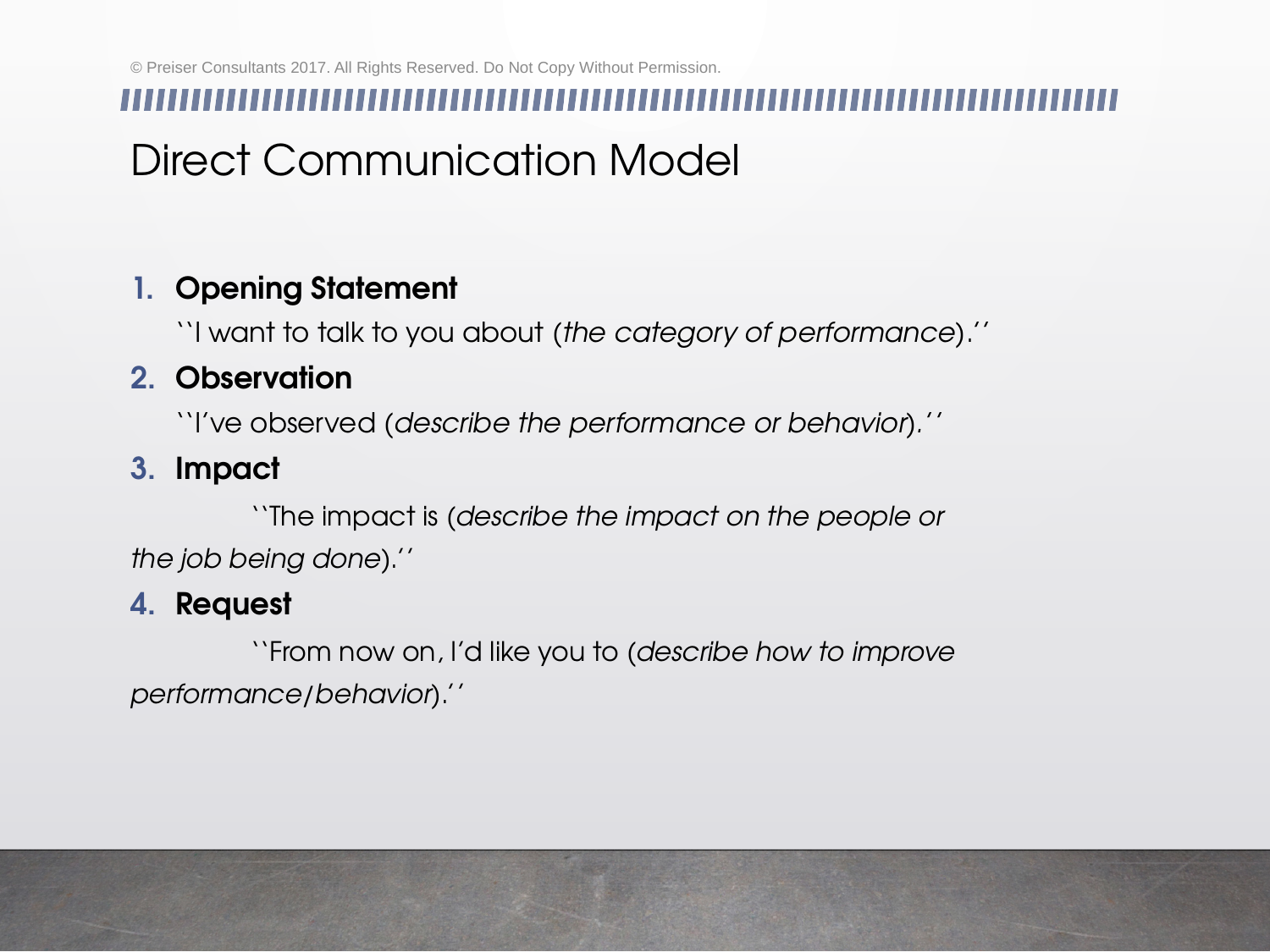

© Preiser Consultants 2017. All Rights Reserved. Do Not Copy Without Permission.
# Direct Communication Model
Opening Statement
	‘‘I want to talk to you about (the category of performance).’’
Observation
	‘‘I’ve observed (describe the performance or behavior).’’
Impact
	‘‘The impact is (describe the impact on the people or 	 	the job being done).’’
Request
	‘‘From now on, I’d like you to (describe how to improve  	performance/behavior).’’